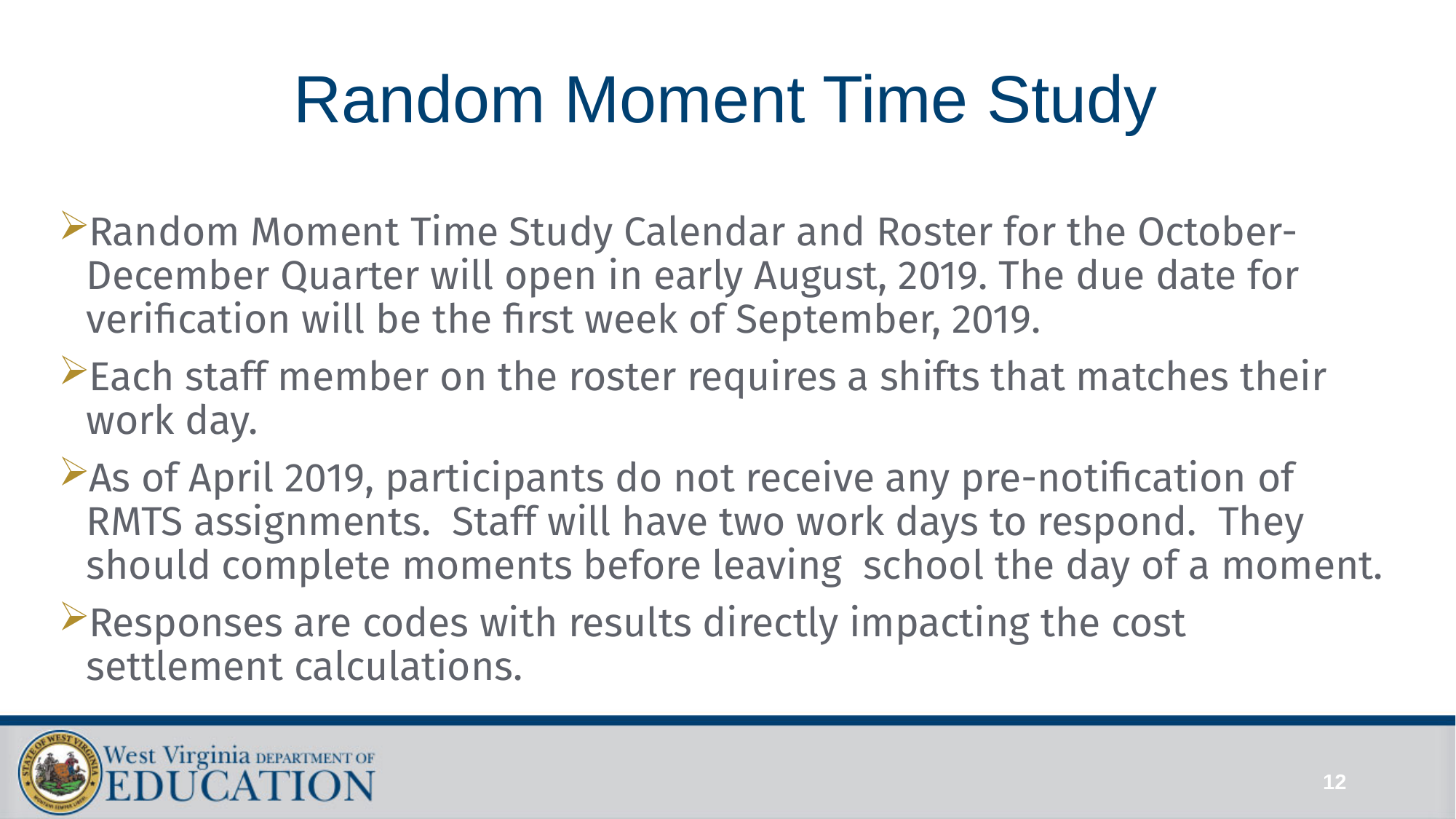

# Random Moment Time Study
Random Moment Time Study Calendar and Roster for the October-December Quarter will open in early August, 2019. The due date for verification will be the first week of September, 2019.
Each staff member on the roster requires a shifts that matches their work day.
As of April 2019, participants do not receive any pre-notification of RMTS assignments.  Staff will have two work days to respond.  They should complete moments before leaving  school the day of a moment.
Responses are codes with results directly impacting the cost settlement calculations.

12